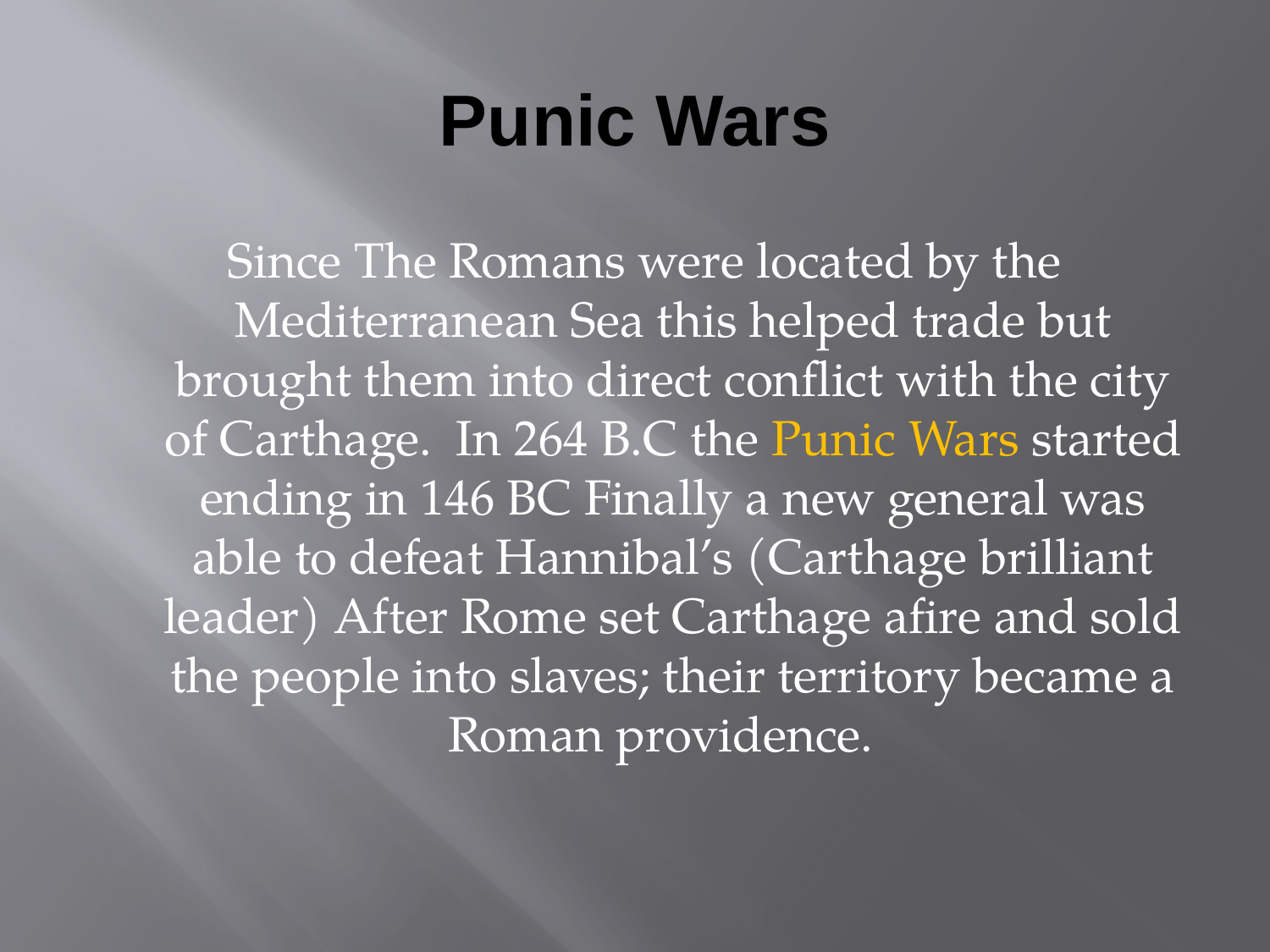

# Punic Wars
Since The Romans were located by the Mediterranean Sea this helped trade but brought them into direct conflict with the city of Carthage.  In 264 B.C the Punic Wars started ending in 146 BC Finally a new general was able to defeat Hannibal’s (Carthage brilliant leader) After Rome set Carthage afire and sold the people into slaves; their territory became a Roman providence.